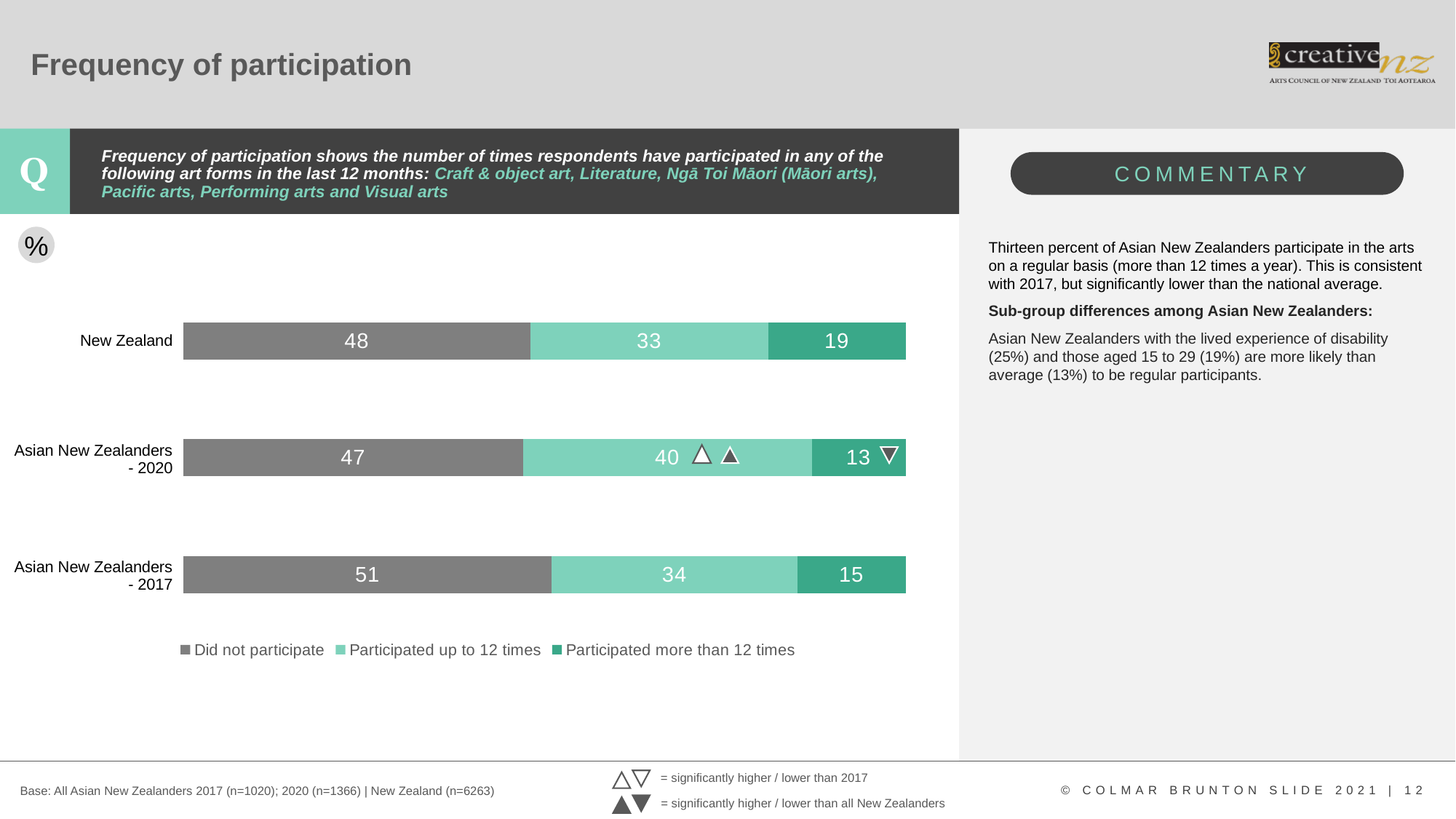

# Frequency of participation
Frequency of participation shows the number of times respondents have participated in any of the following art forms in the last 12 months: Craft & object art, Literature, Ngā Toi Māori (Māori arts), Pacific arts, Performing arts and Visual arts

### Chart

| Category | Did not participate | Participated up to 12 times | Participated more than 12 times |
|---|---|---|---|
| Asian New Zealander - 2017 | 51.0 | 34.0 | 15.0 |
| Asian New Zealander - 2020 | 47.0 | 40.0 | 13.0 |
| New Zealand | 48.0 | 33.0 | 19.0 |
%
Thirteen percent of Asian New Zealanders participate in the arts on a regular basis (more than 12 times a year). This is consistent with 2017, but significantly lower than the national average.
Sub-group differences among Asian New Zealanders:
Asian New Zealanders with the lived experience of disability (25%) and those aged 15 to 29 (19%) are more likely than average (13%) to be regular participants.
| New Zealand |
| --- |
| Asian New Zealanders - 2020 |
| Asian New Zealanders - 2017 |

= significantly higher / lower than 2017

Base: All Asian New Zealanders 2017 (n=1020); 2020 (n=1366) | New Zealand (n=6263)
= significantly higher / lower than all New Zealanders